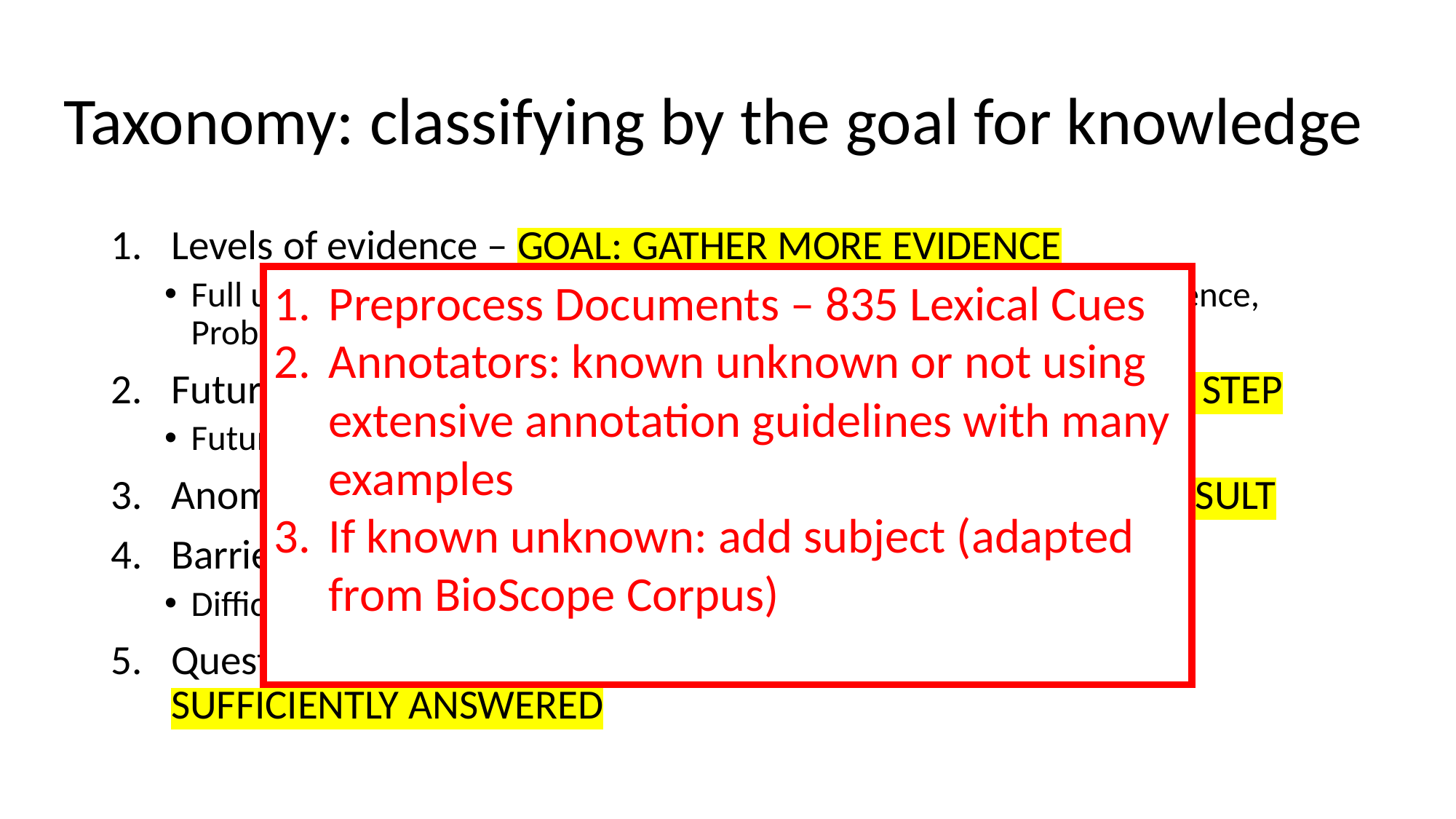

# Taxonomy: classifying by the goal for knowledge
Levels of evidence – GOAL: GATHER MORE EVIDENCE
Full unknown, Explicit question, Alternative options, Incomplete evidence, Probable understanding, Superficial relationship
Future opportunities – GOAL: ASSESS AND TAKE THE FUTURE STEP
Future work, Future prediction, Urgent call to action
Anomaly/curious finding – GOAL: EXPLORE/CONFIRM THE RESULT
Barriers – GOAL: FIND WAYS TO OVERCOME THE OBSTACLE
Difficult task, Problem/complication, Controversy
Questions answered by this work – GOAL: DETERMINE IF SUFFICIENTLY ANSWERED
Preprocess Documents – 835 Lexical Cues
Annotators: known unknown or not using extensive annotation guidelines with many examples
If known unknown: add subject (adapted from BioScope Corpus)